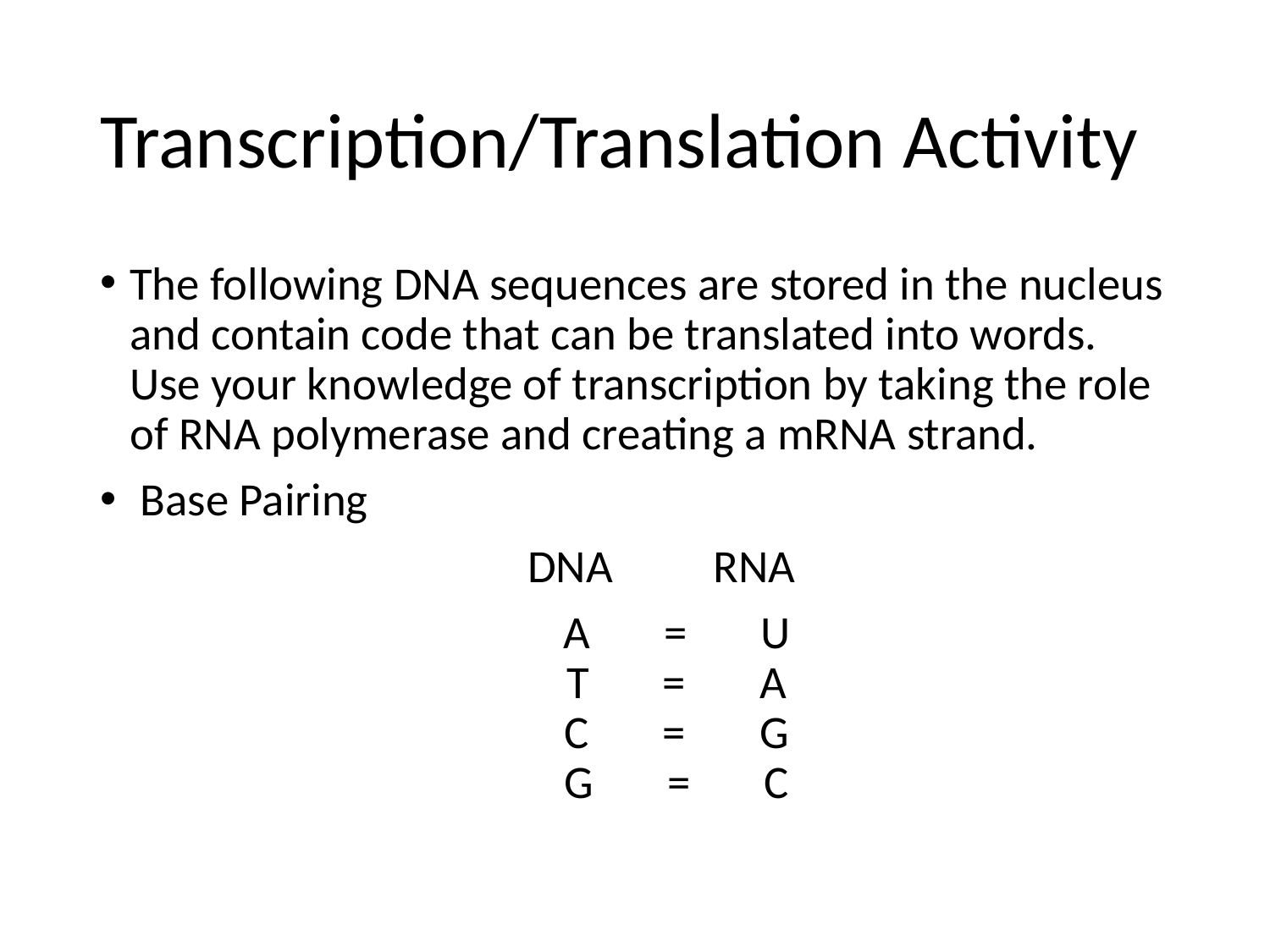

# Transcription/Translation Activity
The following DNA sequences are stored in the nucleus and contain code that can be translated into words.  Use your knowledge of transcription by taking the role of RNA polymerase and creating a mRNA strand.
 Base Pairing
     DNA	RNA
        A       =       U
        T       =       A
        C       =       G
        G       =       C